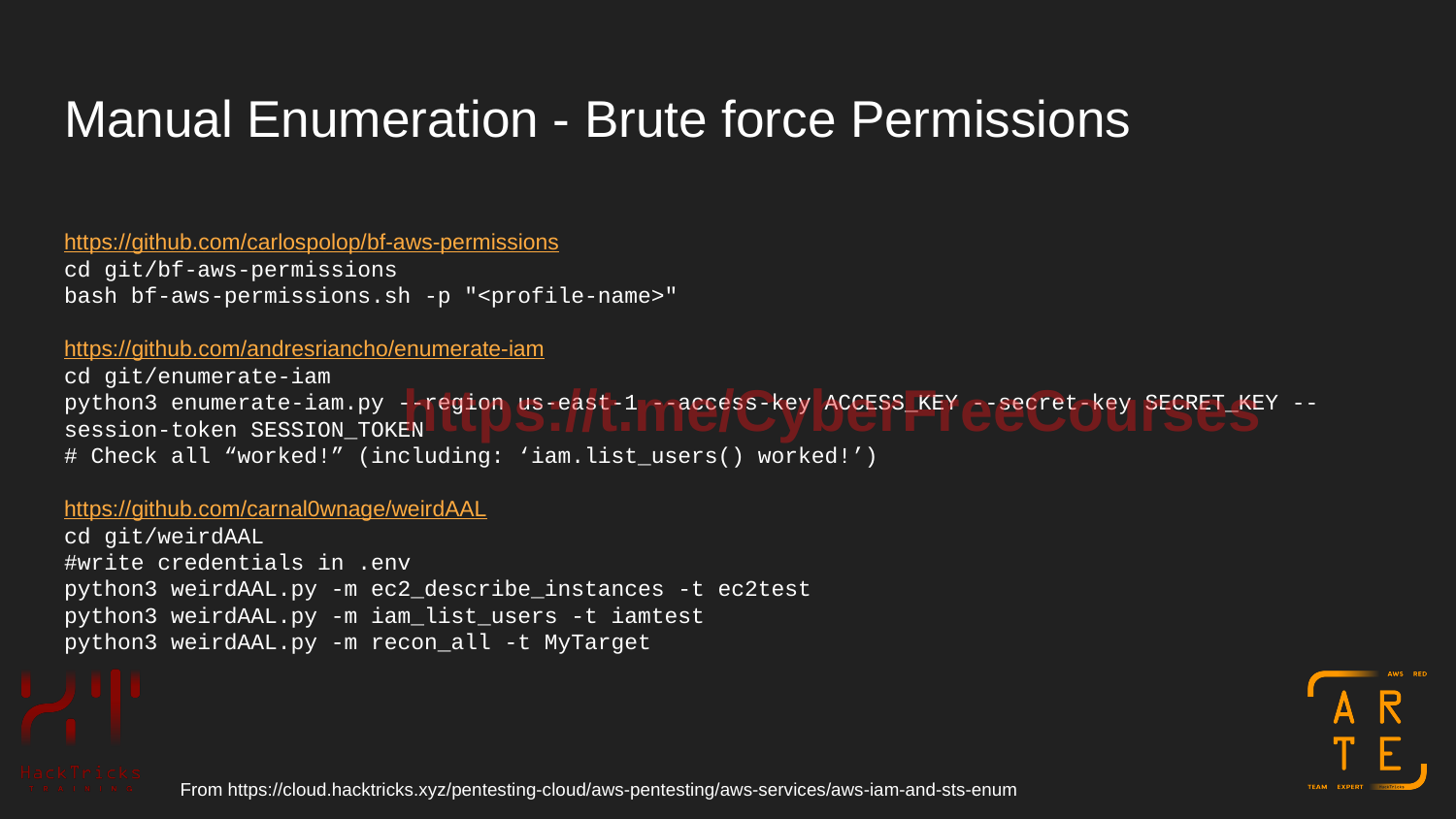

# Manual Enumeration - Brute force Permissions
https://github.com/carlospolop/bf-aws-permissions
cd git/bf-aws-permissions
bash bf-aws-permissions.sh -p "<profile-name>"

https://github.com/andresriancho/enumerate-iam
cd git/enumerate-iam
python3 enumerate-iam.py --region us-east-1 --access-key ACCESS_KEY --secret-key SECRET_KEY --session-token SESSION_TOKEN
# Check all “worked!” (including: ‘iam.list_users() worked!’)

https://github.com/carnal0wnage/weirdAAL
cd git/weirdAAL
#write credentials in .env
python3 weirdAAL.py -m ec2_describe_instances -t ec2test
python3 weirdAAL.py -m iam_list_users -t iamtest
python3 weirdAAL.py -m recon_all -t MyTarget

https://t.me/CyberFreeCourses
From https://cloud.hacktricks.xyz/pentesting-cloud/aws-pentesting/aws-services/aws-iam-and-sts-enum